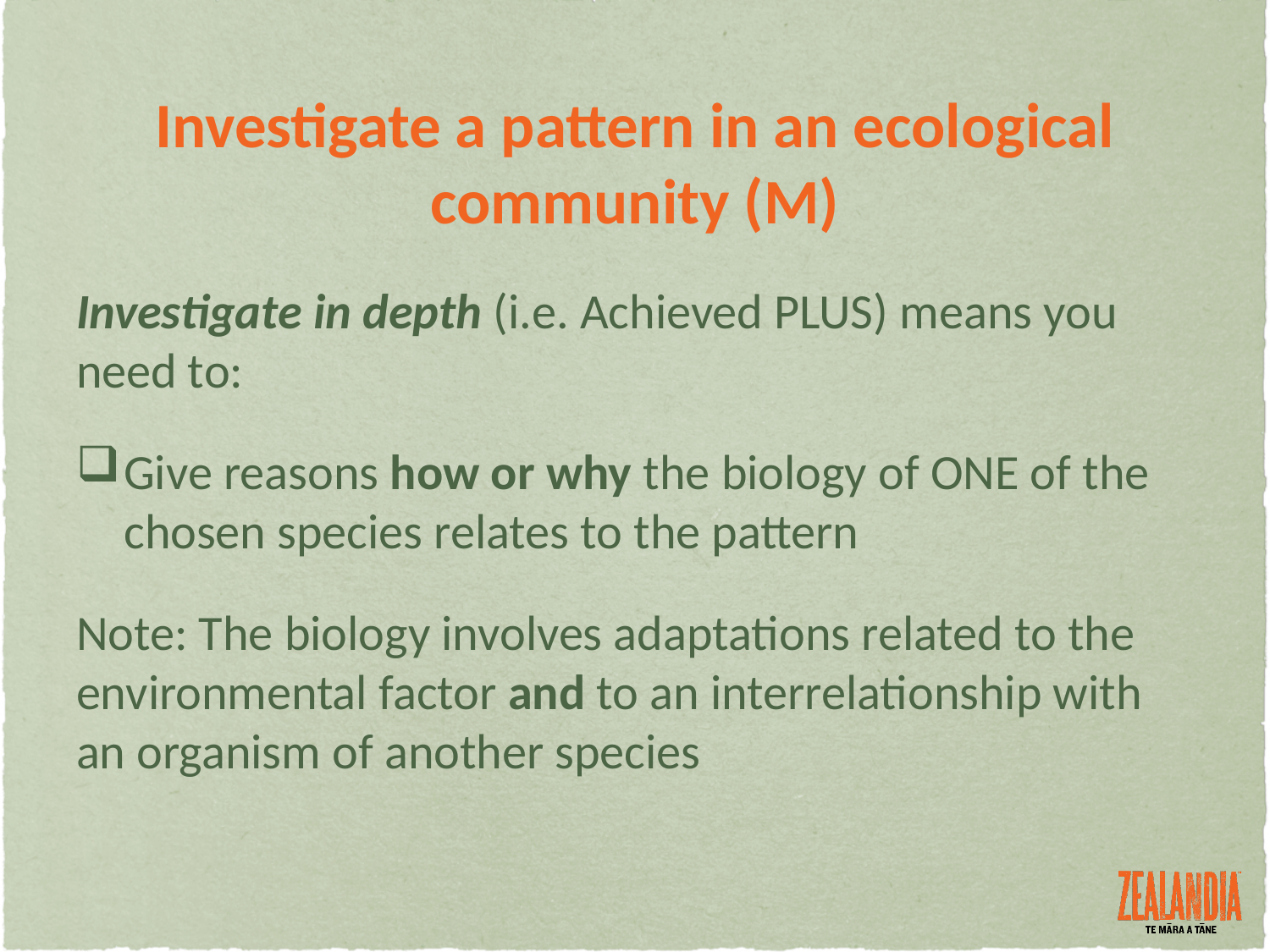

# Investigate a pattern in an ecological community (M)
Investigate in depth (i.e. Achieved PLUS) means you need to:
Give reasons how or why the biology of ONE of the chosen species relates to the pattern
Note: The biology involves adaptations related to the environmental factor and to an interrelationship with an organism of another species